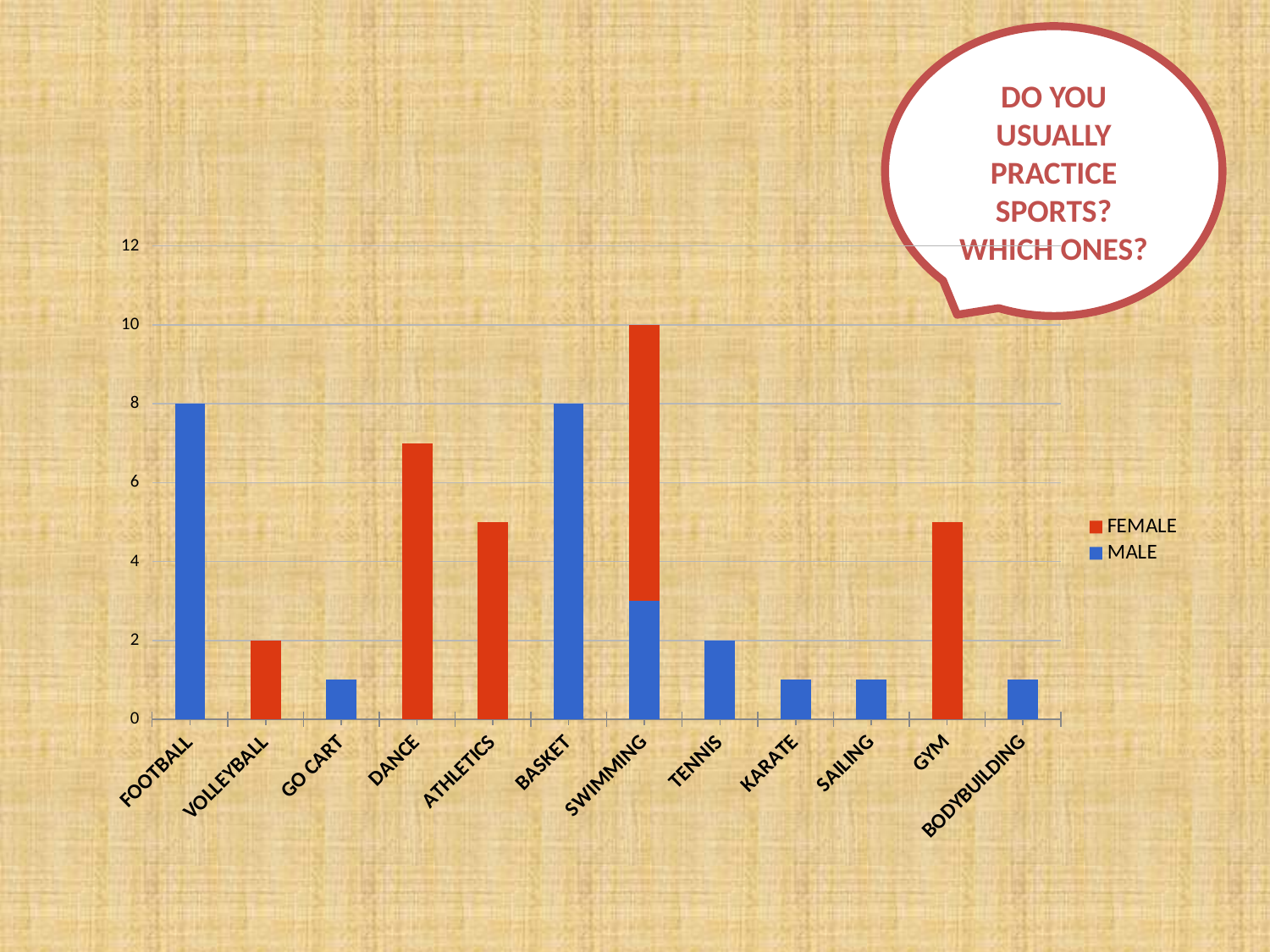

DO YOU USUALLY PRACTICE SPORTS?
WHICH ONES?

### Chart

| Category | MALE | FEMALE |
|---|---|---|
| FOOTBALL | 8.0 | None |
| VOLLEYBALL | None | 2.0 |
| GO CART | 1.0 | None |
| DANCE | None | 7.0 |
| ATHLETICS | None | 5.0 |
| BASKET | 8.0 | None |
| SWIMMING | 3.0 | 7.0 |
| TENNIS | 2.0 | None |
| KARATE | 1.0 | None |
| SAILING | 1.0 | None |
| GYM | None | 5.0 |
| BODYBUILDING | 1.0 | None |